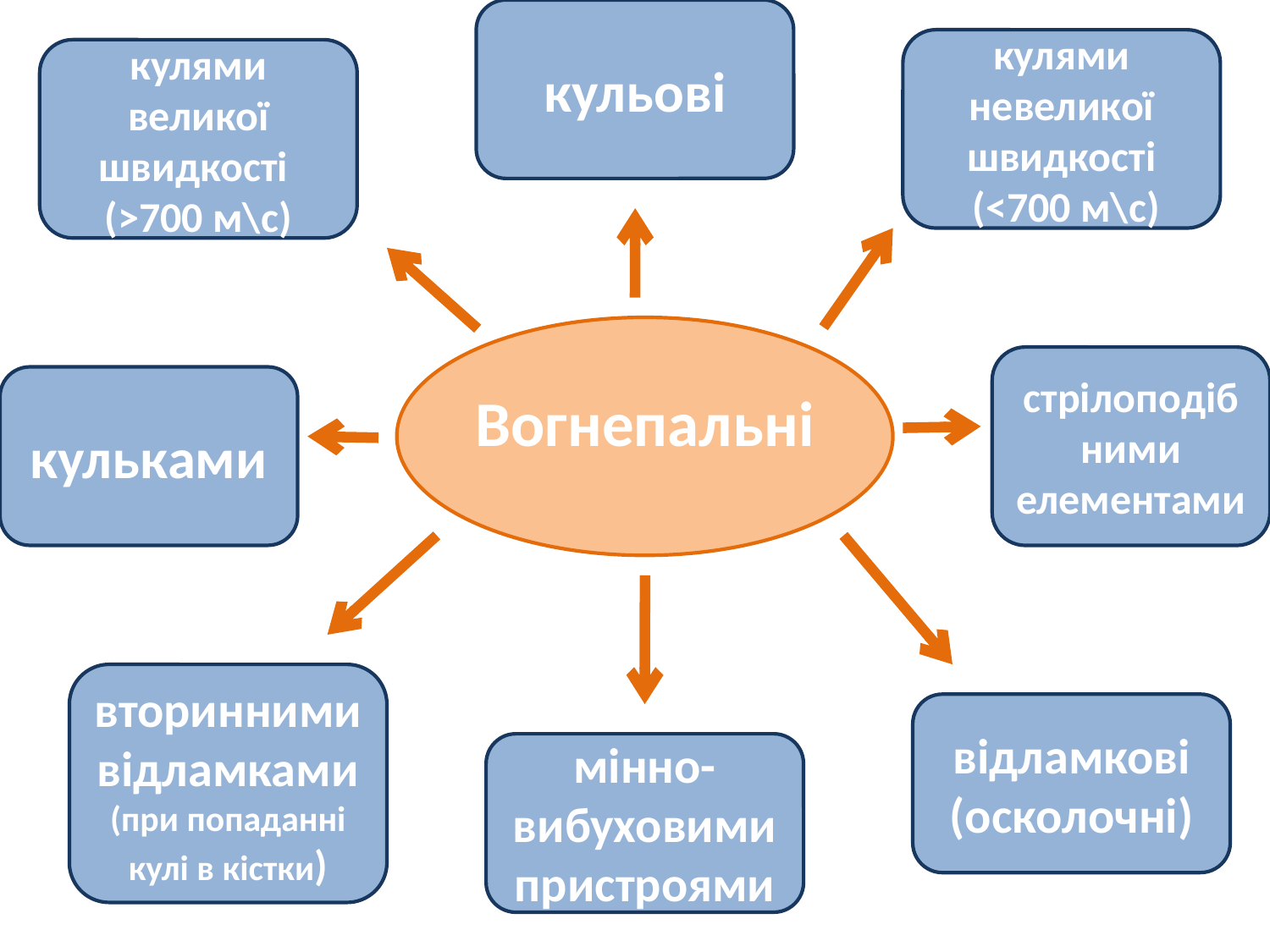

кульові
кулями невеликої швидкості
 (<700 м\с)
кулями великої швидкості
(>700 м\с)

стрілоподібними елементами
кульками
Вогнепальні
вторинними відламками
(при попаданні кулі в кістки)
відламкові (осколочні)
мінно-вибуховими пристроями